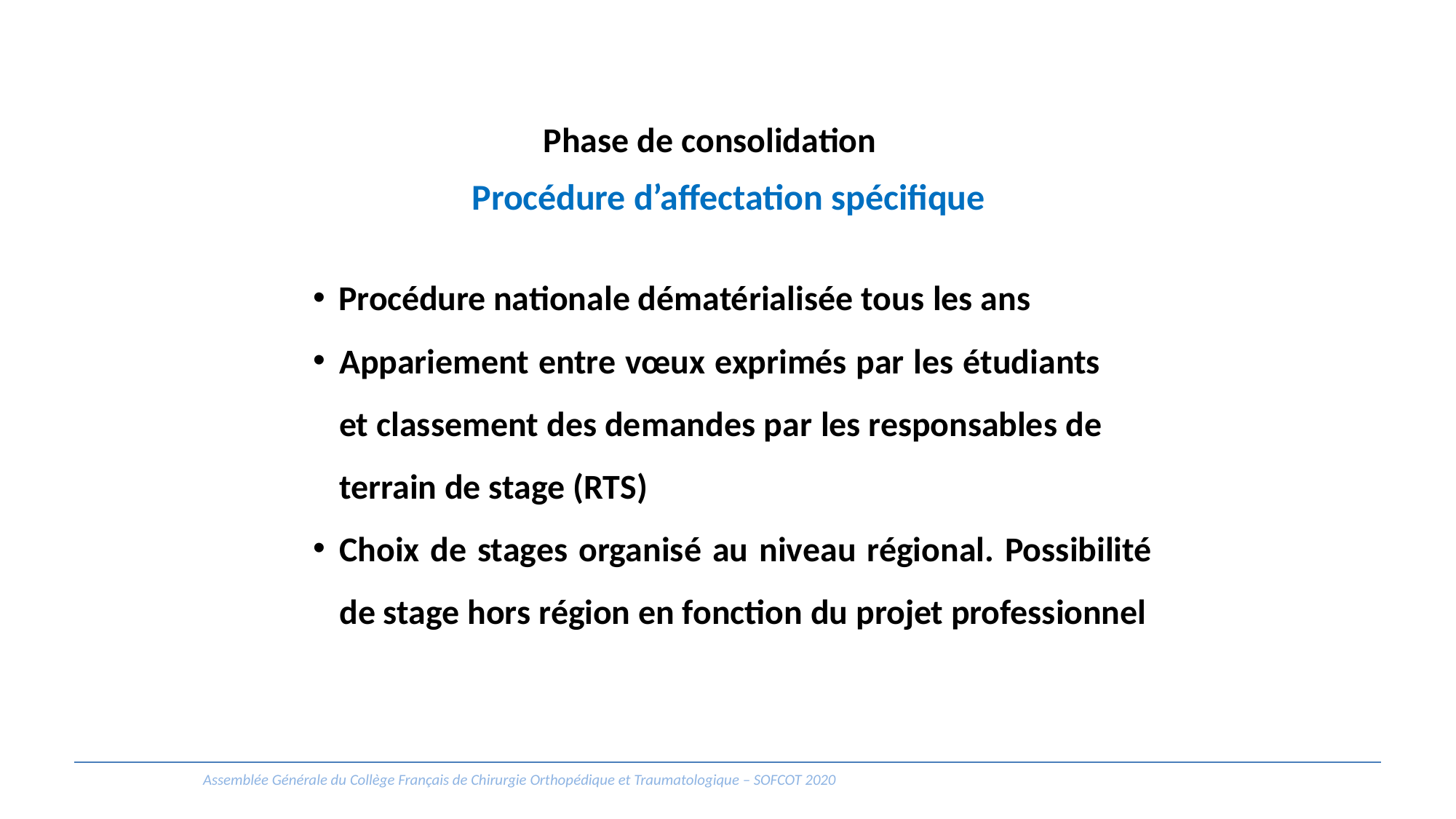

Phase de consolidation
# Procédure d’affectation spécifique
Procédure nationale dématérialisée tous les ans
Appariement entre vœux exprimés par les étudiants  et classement des demandes par les responsables de  terrain de stage (RTS)
Choix de stages organisé au niveau régional. Possibilité  de stage hors région en fonction du projet professionnel